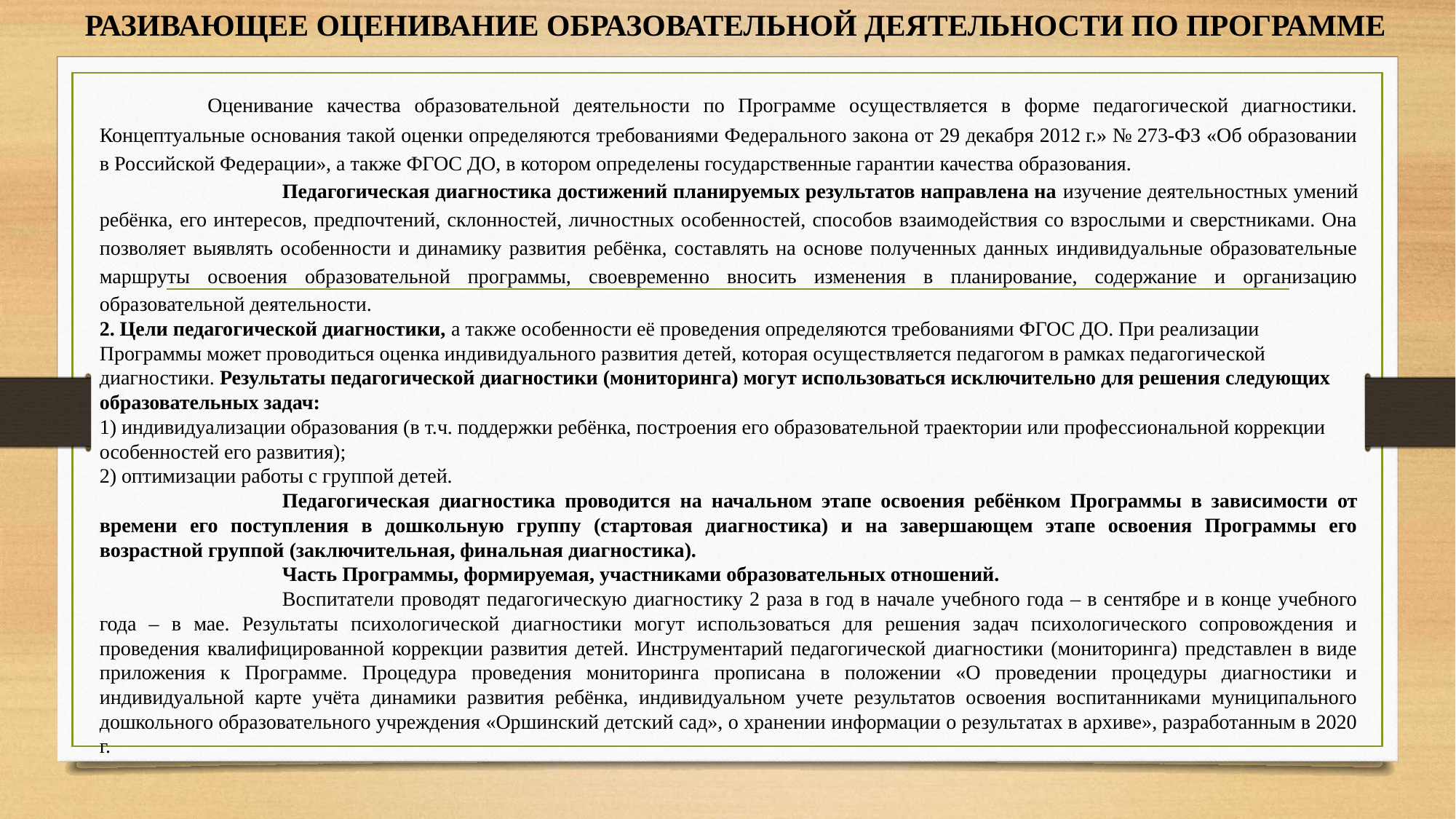

РАЗИВАЮЩЕЕ ОЦЕНИВАНИЕ ОБРАЗОВАТЕЛЬНОЙ ДЕЯТЕЛЬНОСТИ ПО ПРОГРАММЕ

       Оценивание качества образовательной деятельности по Программе осуществляется в форме педагогической диагностики. Концептуальные основания такой оценки определяются требованиями Федерального закона от 29 декабря 2012 г.» № 273-ФЗ «Об образовании в Российской Федерации», а также ФГОС ДО, в котором определены государственные гарантии качества образования.
	Педагогическая диагностика достижений планируемых результатов направлена на изучение деятельностных умений ребёнка, его интересов, предпочтений, склонностей, личностных особенностей, способов взаимодействия со взрослыми и сверстниками. Она позволяет выявлять особенности и динамику развития ребёнка, составлять на основе полученных данных индивидуальные образовательные маршруты освоения образовательной программы, своевременно вносить изменения в планирование, содержание и организацию образовательной деятельности.
2. Цели педагогической диагностики, а также особенности её проведения определяются требованиями ФГОС ДО. При реализации Программы может проводиться оценка индивидуального развития детей, которая осуществляется педагогом в рамках педагогической диагностики. Результаты педагогической диагностики (мониторинга) могут использоваться исключительно для решения следующих образовательных задач:
1) индивидуализации образования (в т.ч. поддержки ребёнка, построения его образовательной траектории или профессиональной коррекции особенностей его развития);
2) оптимизации работы с группой детей.
	Педагогическая диагностика проводится на начальном этапе освоения ребёнком Программы в зависимости от времени его поступления в дошкольную группу (стартовая диагностика) и на завершающем этапе освоения Программы его возрастной группой (заключительная, финальная диагностика).
	Часть Программы, формируемая, участниками образовательных отношений.
	Воспитатели проводят педагогическую диагностику 2 раза в год в начале учебного года – в сентябре и в конце учебного года – в мае. Результаты психологической диагностики могут использоваться для решения задач психологического сопровождения и проведения квалифицированной коррекции развития детей. Инструментарий педагогической диагностики (мониторинга) представлен в виде приложения к Программе. Процедура проведения мониторинга прописана в положении «О проведении процедуры диагностики и индивидуальной карте учёта динамики развития ребёнка, индивидуальном учете результатов освоения воспитанниками муниципального дошкольного образовательного учреждения «Оршинский детский сад», о хранении информации о результатах в архиве», разработанным в 2020 г.